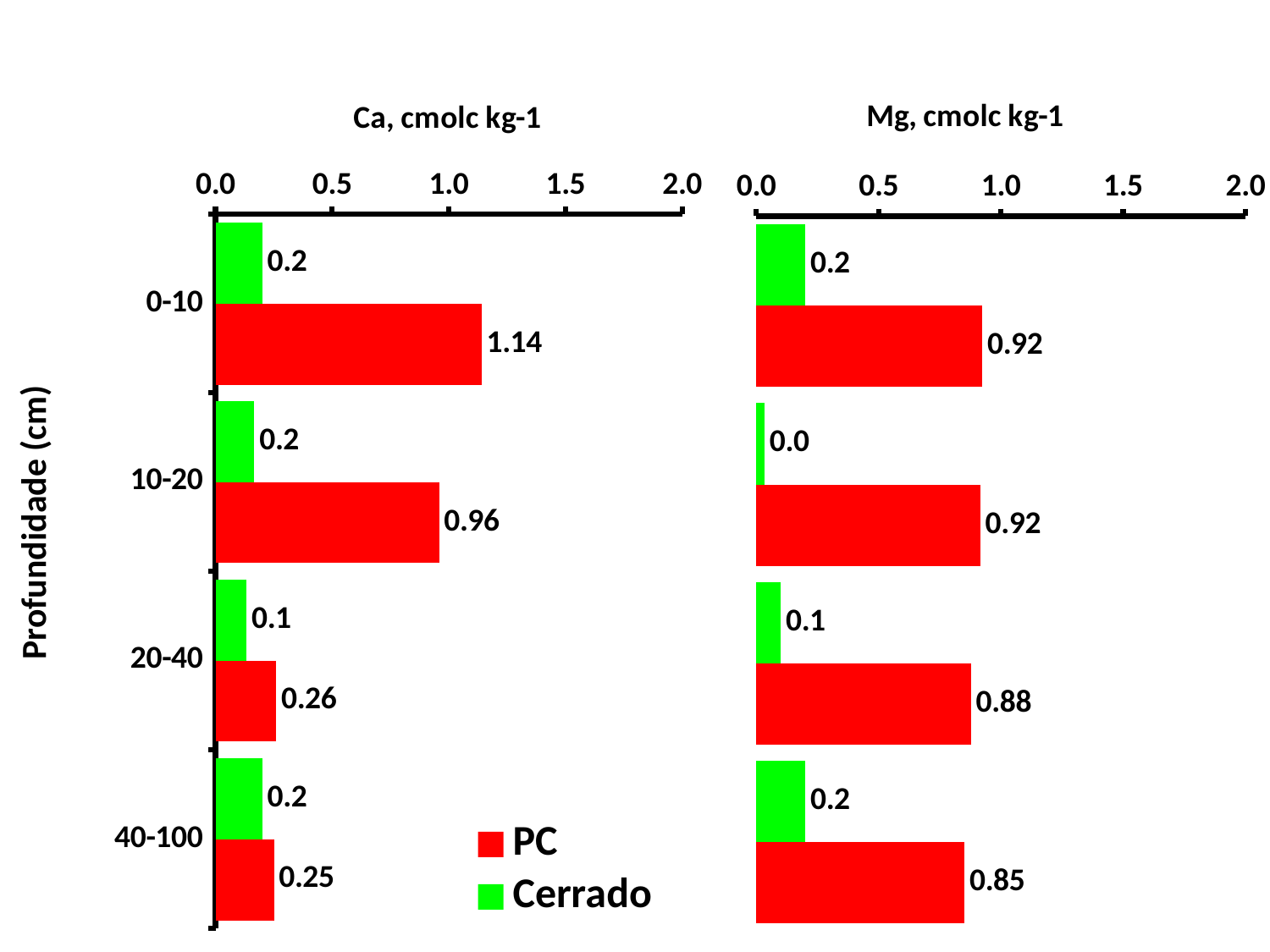

### Chart

| Category | Cerrado | PC |
|---|---|---|
| 0-10 | 0.20000000000000004 | 1.14 |
| 10-20 | 0.16666666666666666 | 0.958 |
| 20-40 | 0.13333333333333333 | 0.25999999999999995 |
| 40-100 | 0.20000000000000004 | 0.2506666666666667 |

### Chart

| Category | Cerrado | PC |
|---|---|---|
| 0-10 | 0.20000000000000004 | 0.9239999999999999 |
| 10-20 | 0.03333333333333333 | 0.916 |
| 20-40 | 0.10000000000000002 | 0.8780000000000001 |
| 40-100 | 0.19999999999999998 | 0.8506666666666668 |
Profundidade (cm)